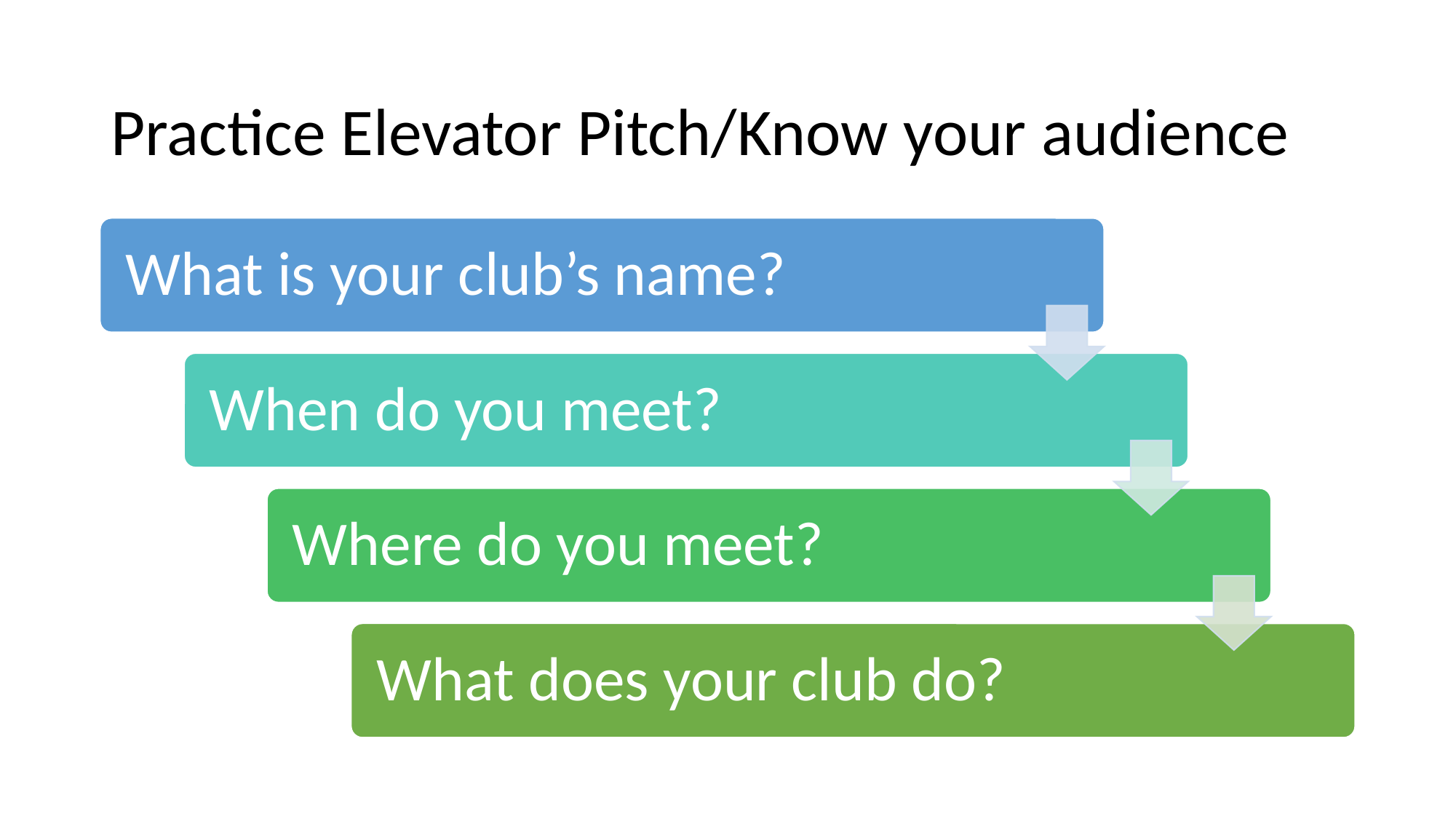

# Practice Elevator Pitch/Know your audience
What is your club’s name?
When do you meet?
Where do you meet?
What does your club do?